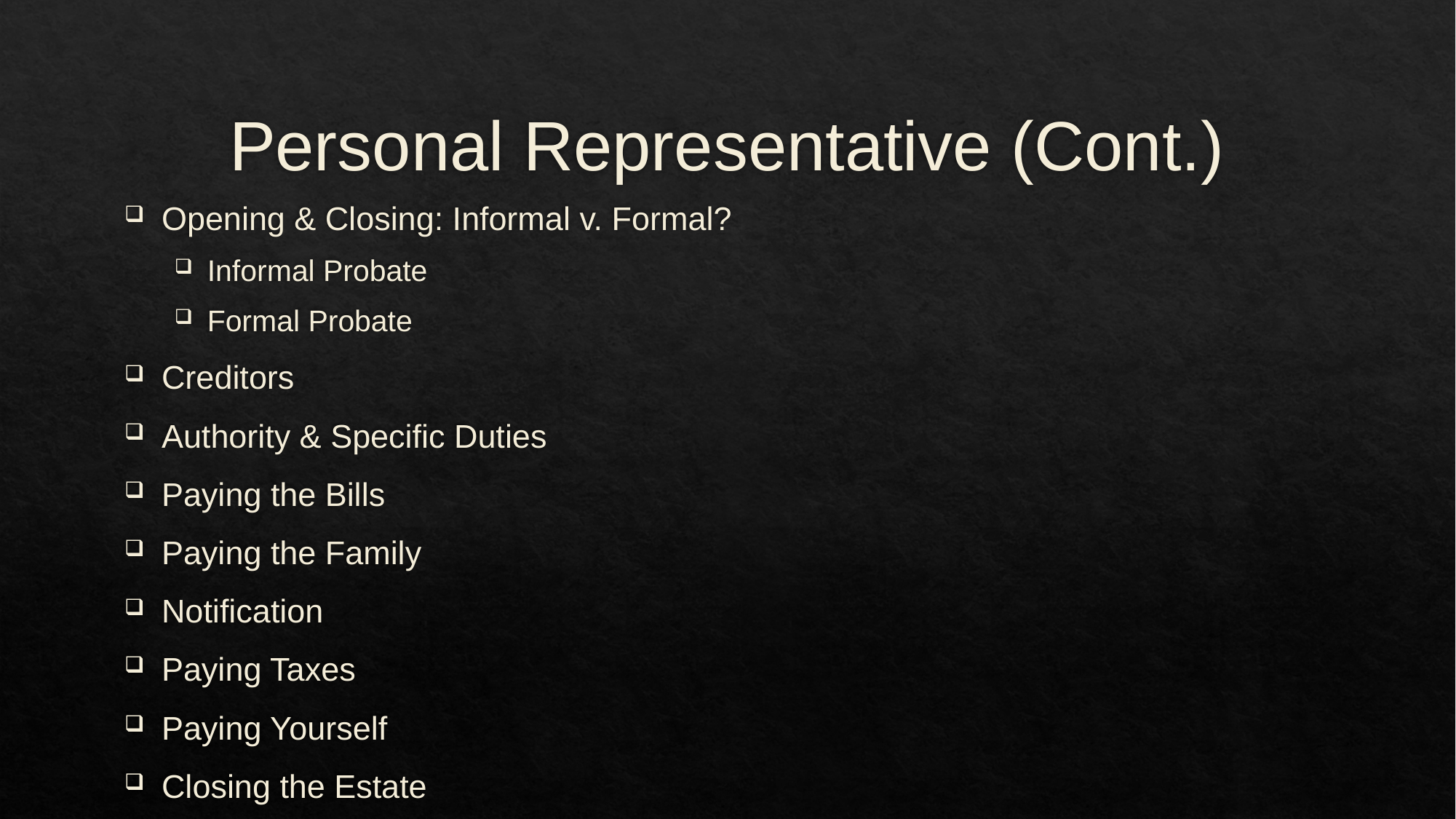

# Personal Representative (Cont.)
Opening & Closing: Informal v. Formal?
Informal Probate
Formal Probate
Creditors
Authority & Specific Duties
Paying the Bills
Paying the Family
Notification
Paying Taxes
Paying Yourself
Closing the Estate